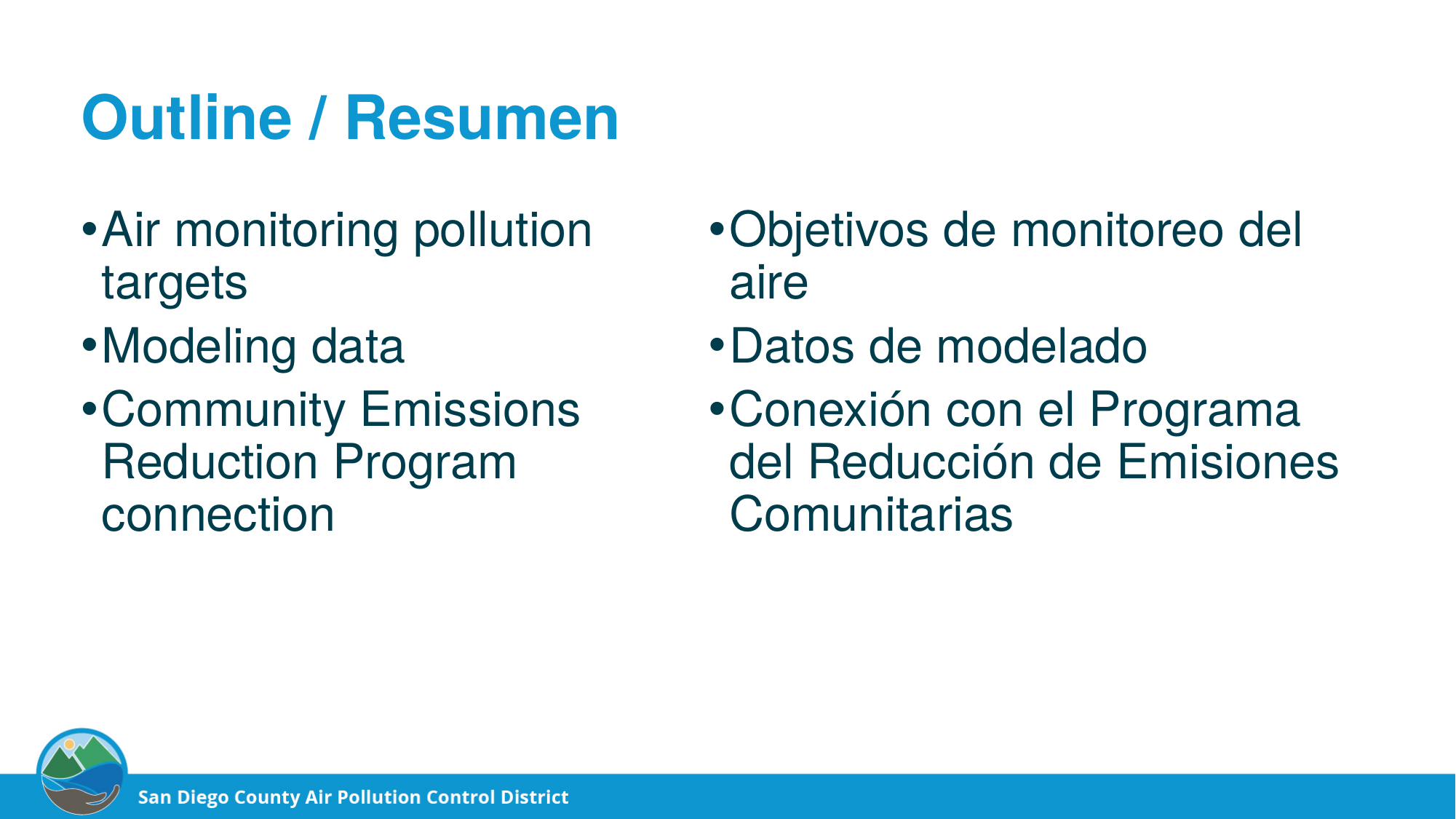

# Outline / Resumen
Air monitoring pollution targets
Modeling data
Community Emissions Reduction Program connection
Objetivos de monitoreo del aire
Datos de modelado
Conexión con el Programa del Reducción de Emisiones Comunitarias